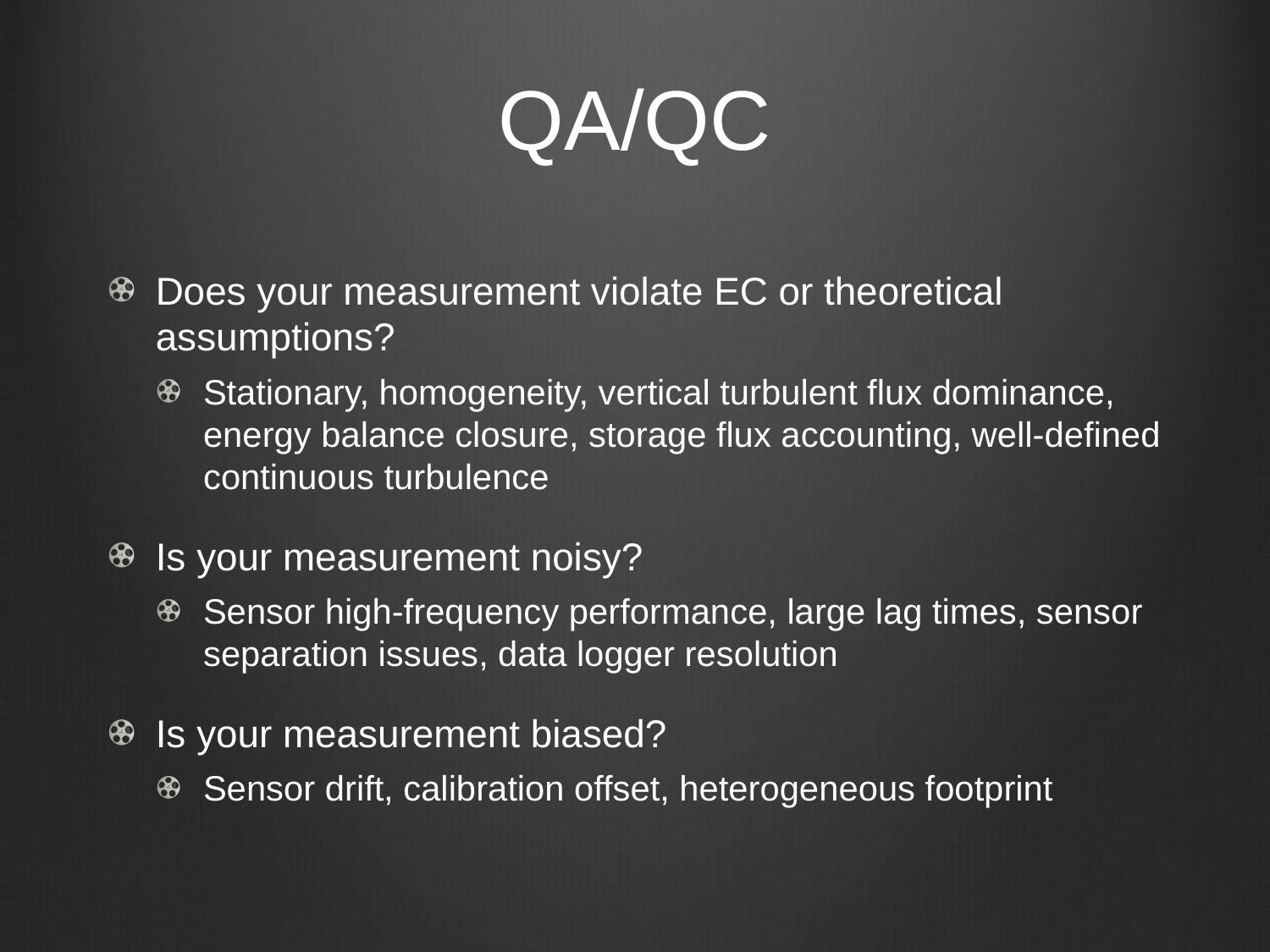

# QA/QC
Does your measurement violate EC or theoretical assumptions?
Stationary, homogeneity, vertical turbulent flux dominance, energy balance closure, storage flux accounting, well-defined continuous turbulence
Is your measurement noisy?
Sensor high-frequency performance, large lag times, sensor separation issues, data logger resolution
Is your measurement biased?
Sensor drift, calibration offset, heterogeneous footprint